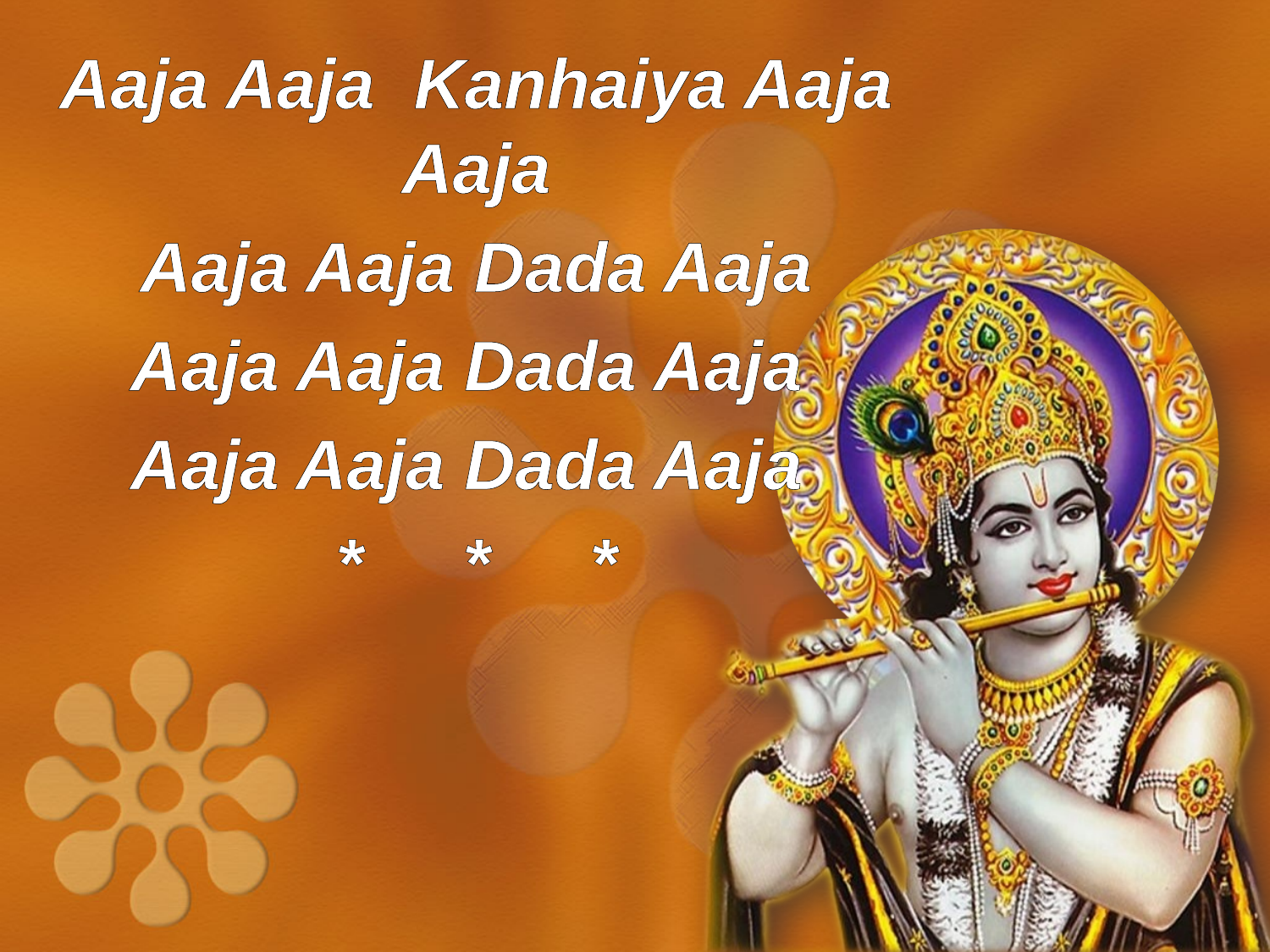

Aaja Aaja  Kanhaiya Aaja Aaja
Aaja Aaja Dada Aaja
Aaja Aaja Dada Aaja
Aaja Aaja Dada Aaja
*	*	*